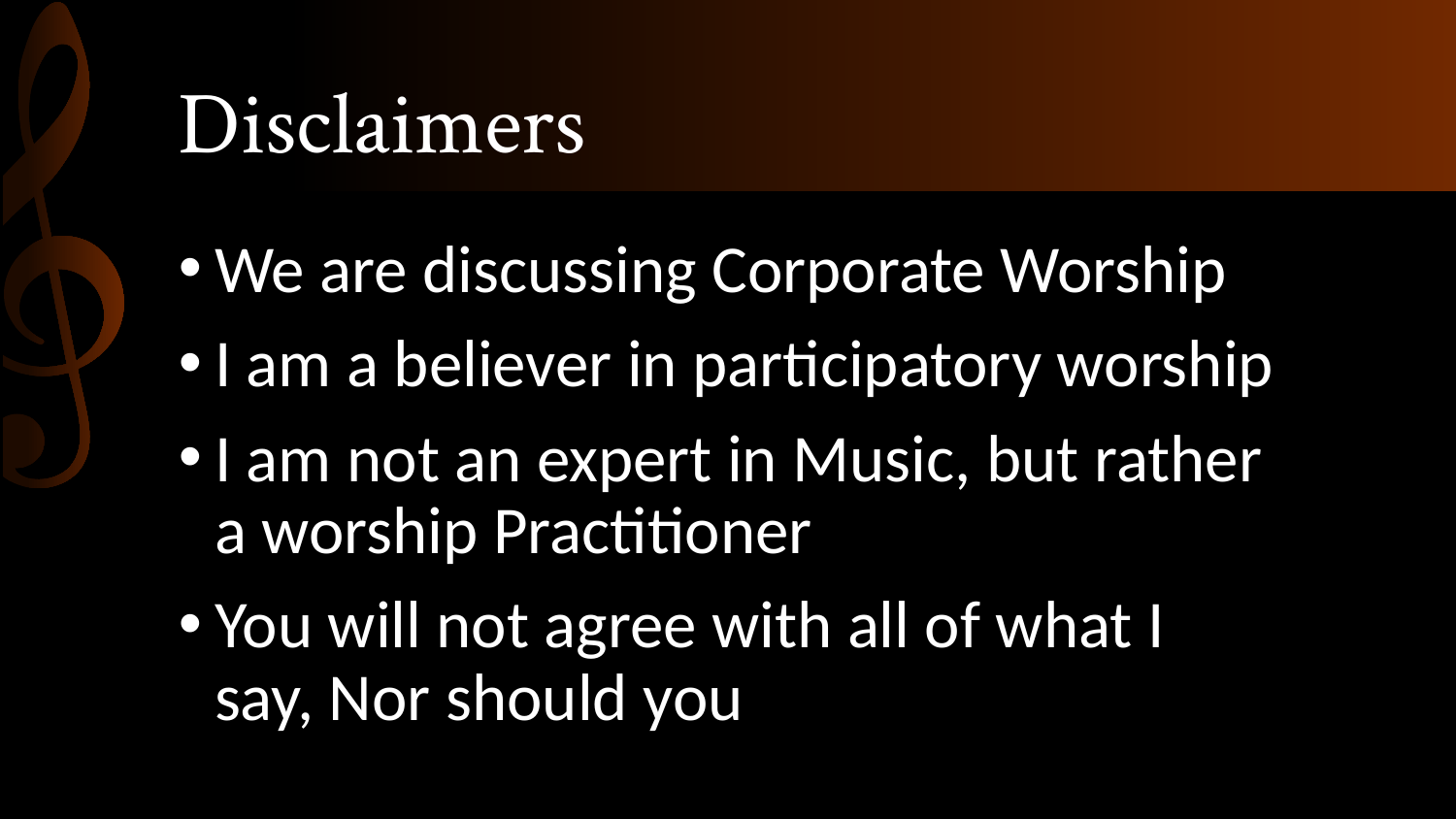

# Disclaimers
We are discussing Corporate Worship
I am a believer in participatory worship
I am not an expert in Music, but rather a worship Practitioner
You will not agree with all of what I say, Nor should you